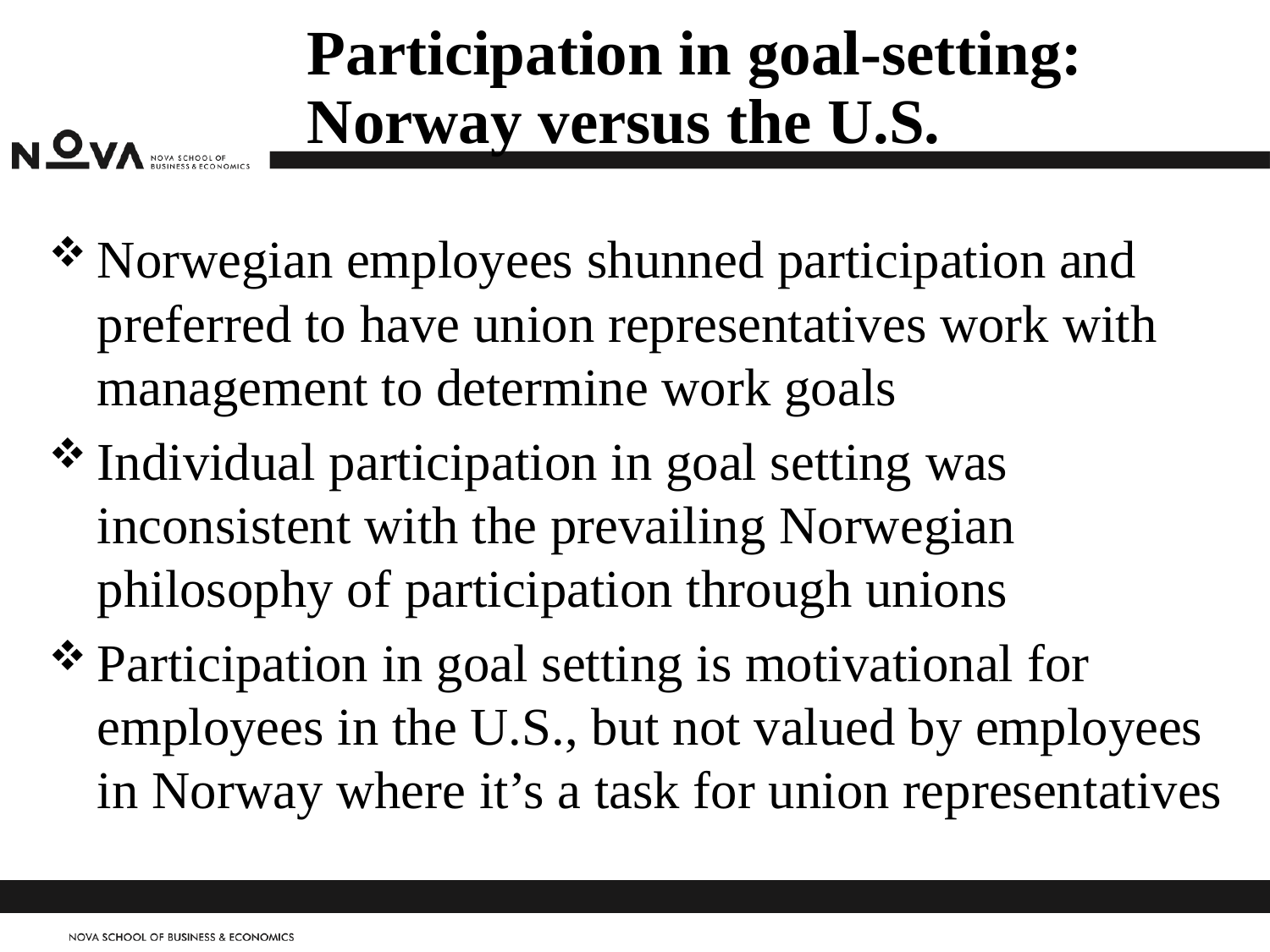

# Participation in goal-setting: Norway versus the U.S.
Norwegian employees shunned participation and preferred to have union representatives work with management to determine work goals
Individual participation in goal setting was inconsistent with the prevailing Norwegian philosophy of participation through unions
Participation in goal setting is motivational for employees in the U.S., but not valued by employees in Norway where it’s a task for union representatives